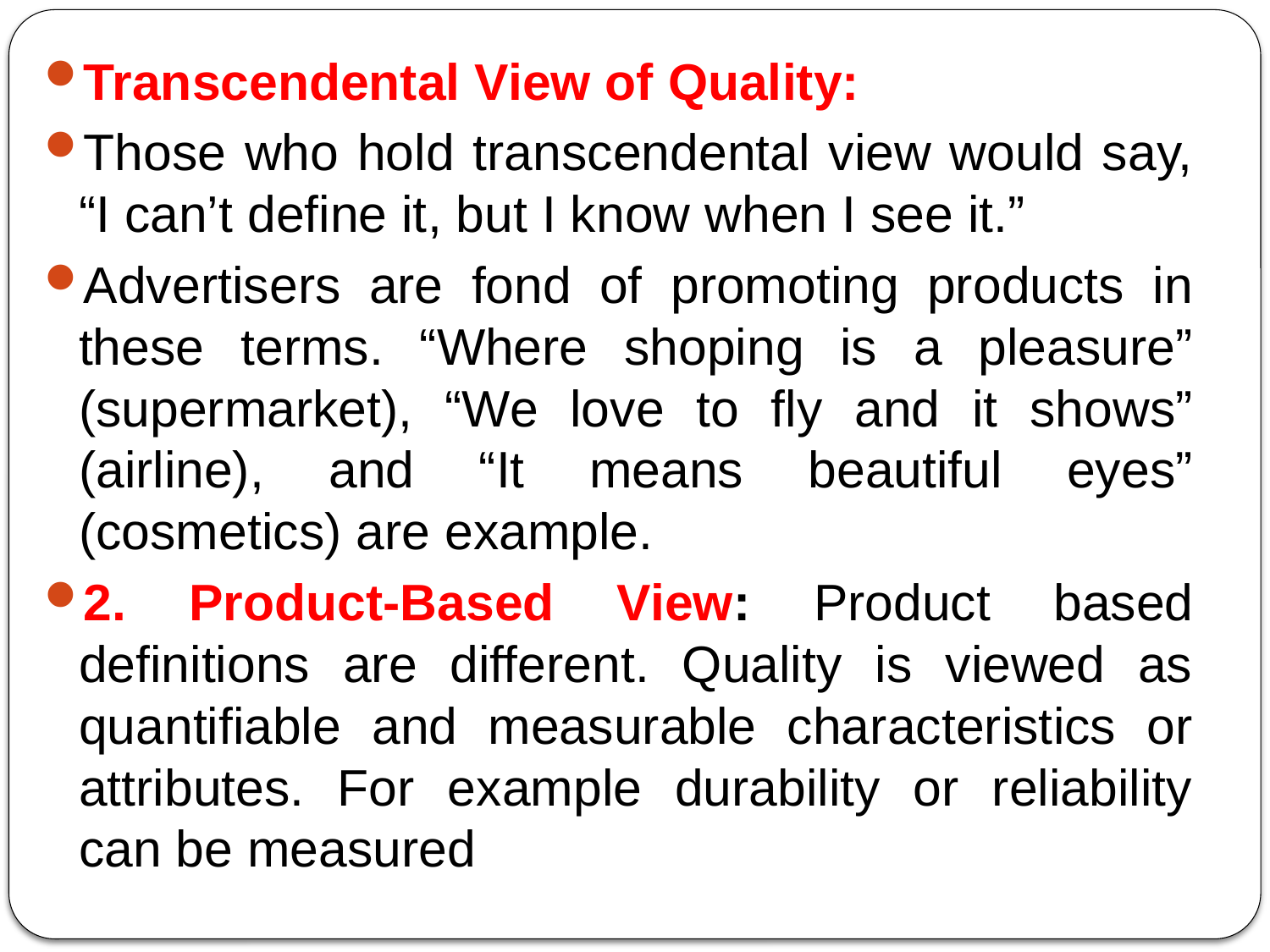

Transcendental View of Quality:
Those who hold transcendental view would say, “I can’t define it, but I know when I see it.”
Advertisers are fond of promoting products in these terms. “Where shoping is a pleasure” (supermarket), “We love to fly and it shows” (airline), and “It means beautiful eyes” (cosmetics) are example.
2. Product-Based View: Product based definitions are different. Quality is viewed as quantifiable and measurable characteristics or attributes. For example durability or reliability can be measured